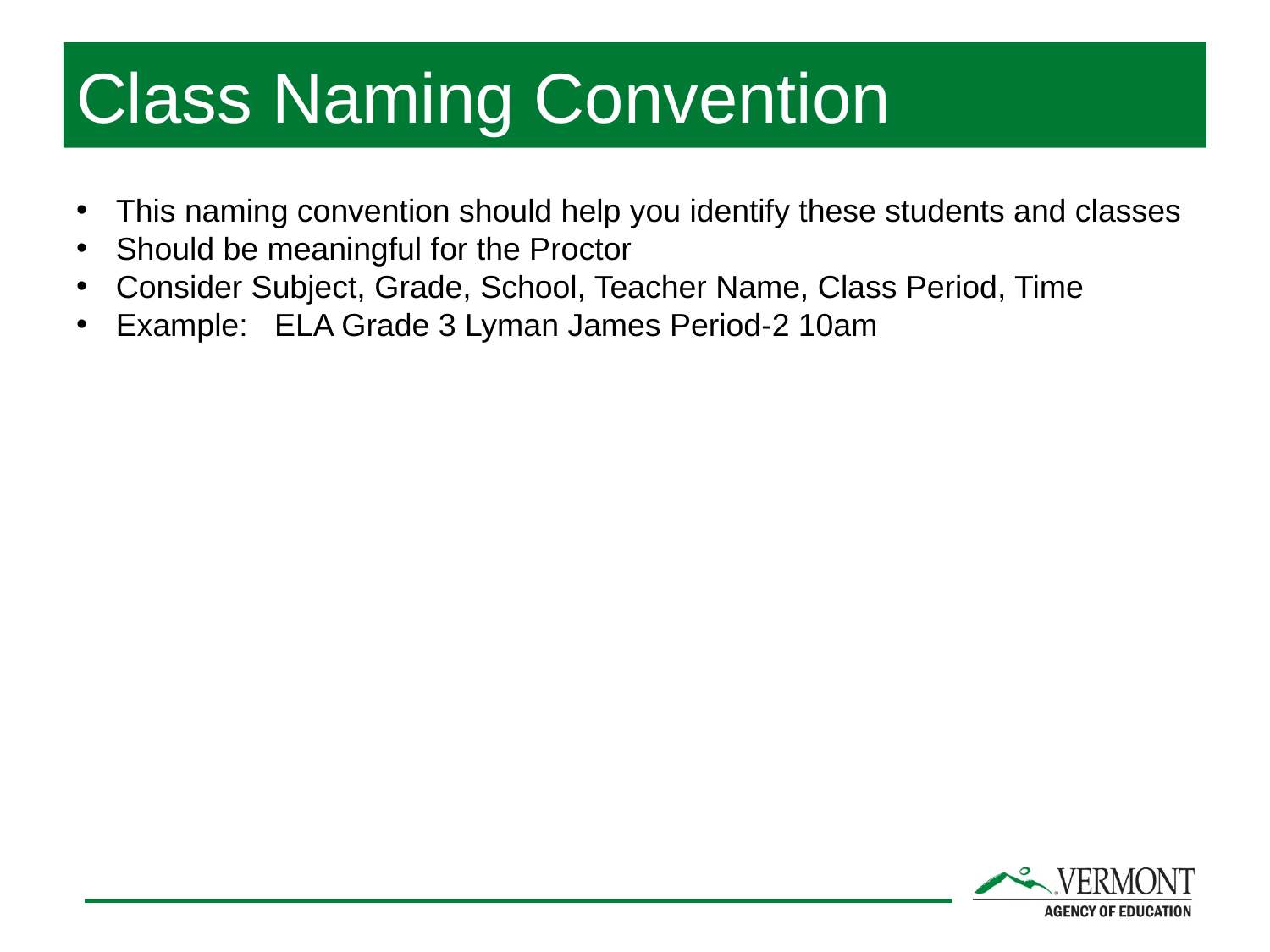

Class Naming Convention
This naming convention should help you identify these students and classes
Should be meaningful for the Proctor
Consider Subject, Grade, School, Teacher Name, Class Period, Time
Example:   ELA Grade 3 Lyman James Period-2 10am